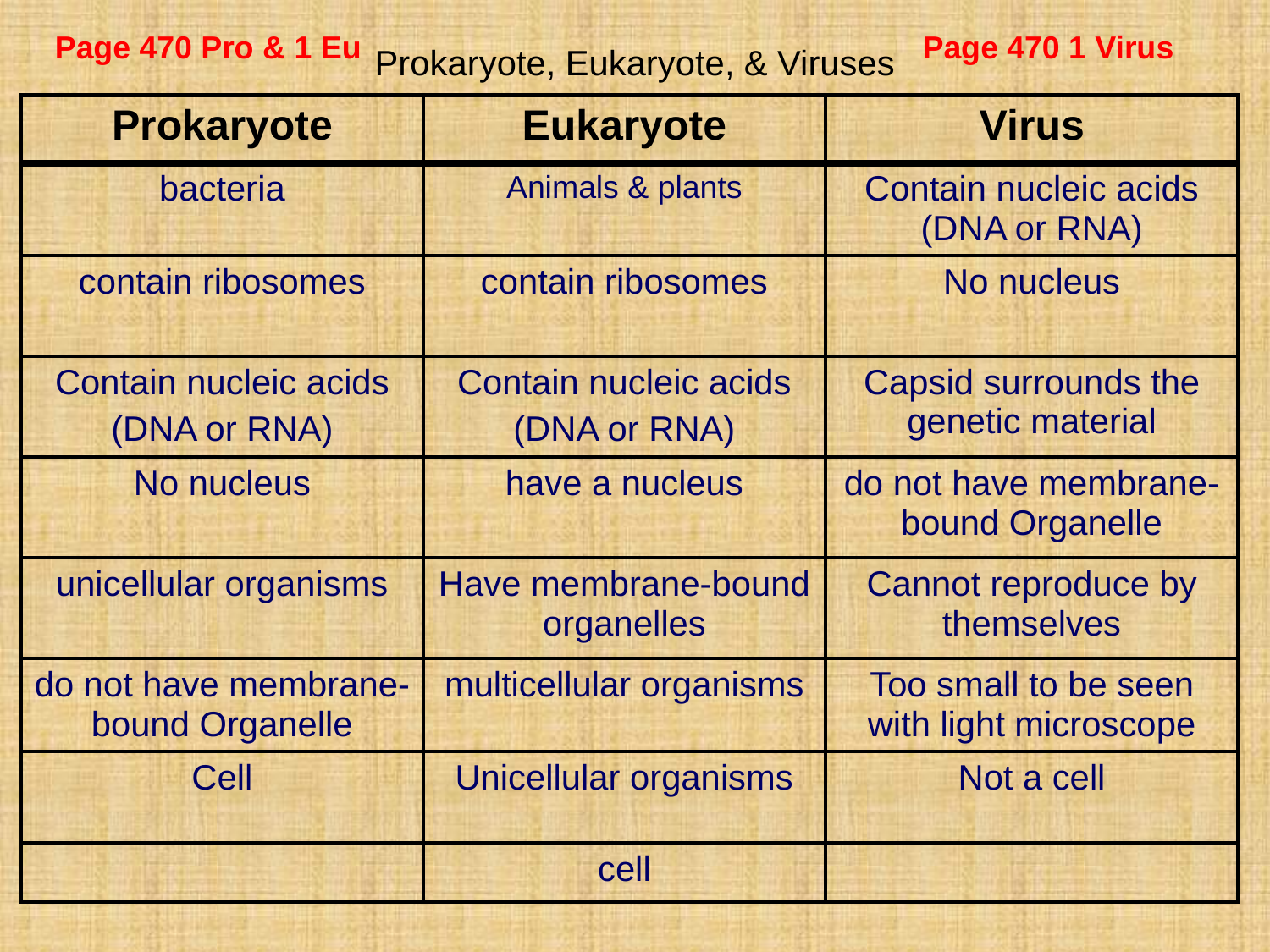

Page 470 Pro & 1 Eu
Page 470 1 Virus
Prokaryote, Eukaryote, & Viruses
| Prokaryote | Eukaryote | Virus |
| --- | --- | --- |
| bacteria | Animals & plants | Contain nucleic acids (DNA or RNA) |
| contain ribosomes | contain ribosomes | No nucleus |
| Contain nucleic acids (DNA or RNA) | Contain nucleic acids (DNA or RNA) | Capsid surrounds the genetic material |
| No nucleus | have a nucleus | do not have membrane- bound Organelle |
| unicellular organisms | Have membrane-bound organelles | Cannot reproduce by themselves |
| do not have membrane- bound Organelle | multicellular organisms | Too small to be seen with light microscope |
| Cell | Unicellular organisms | Not a cell |
|  | cell |  |